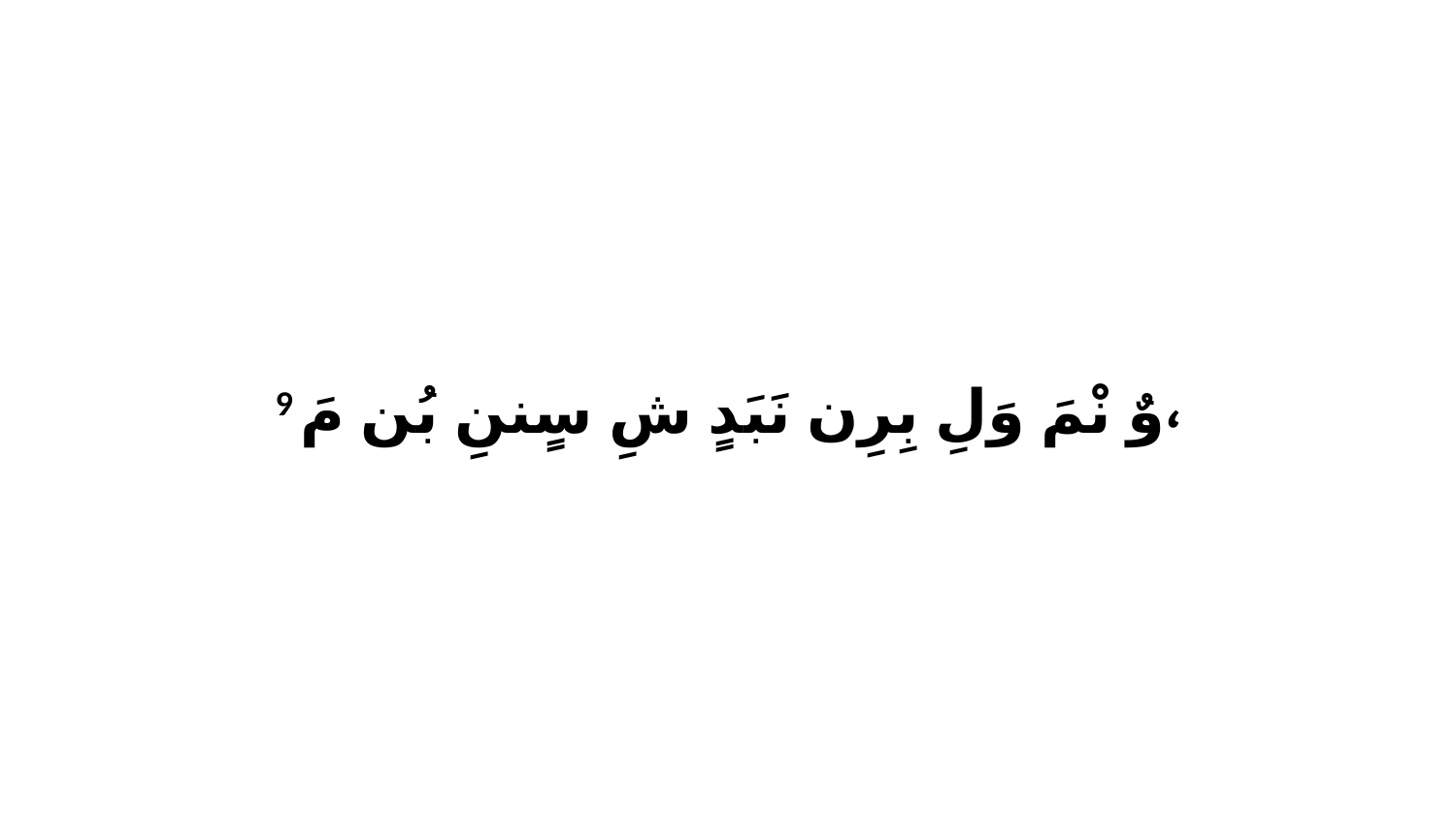

9 وٌ نْمَ وَلِ بِرِن نَبَدٍ شِ سٍننِ بُن مَ،